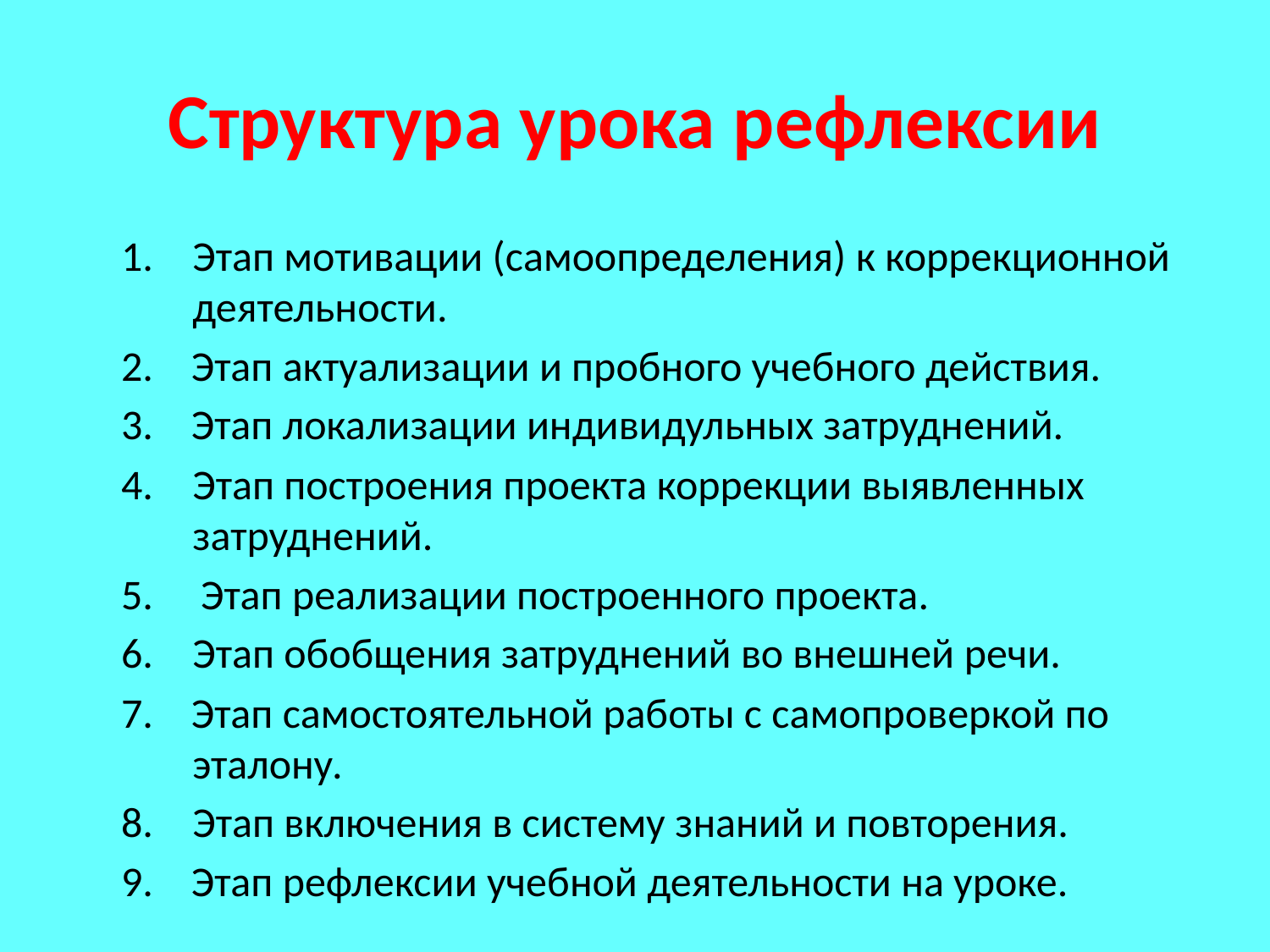

# Структура урока рефлексии
Этап мотивации (самоопределения) к коррекционной деятельности.
2.    Этап актуализации и пробного учебного действия.
3.    Этап локализации индивидульных затруднений.
Этап построения проекта коррекции выявленных затруднений.
5.     Этап реализации построенного проекта.
Этап обобщения затруднений во внешней речи.
7.    Этап самостоятельной работы с самопроверкой по эталону.
Этап включения в систему знаний и повторения.
9.    Этап рефлексии учебной деятельности на уроке.